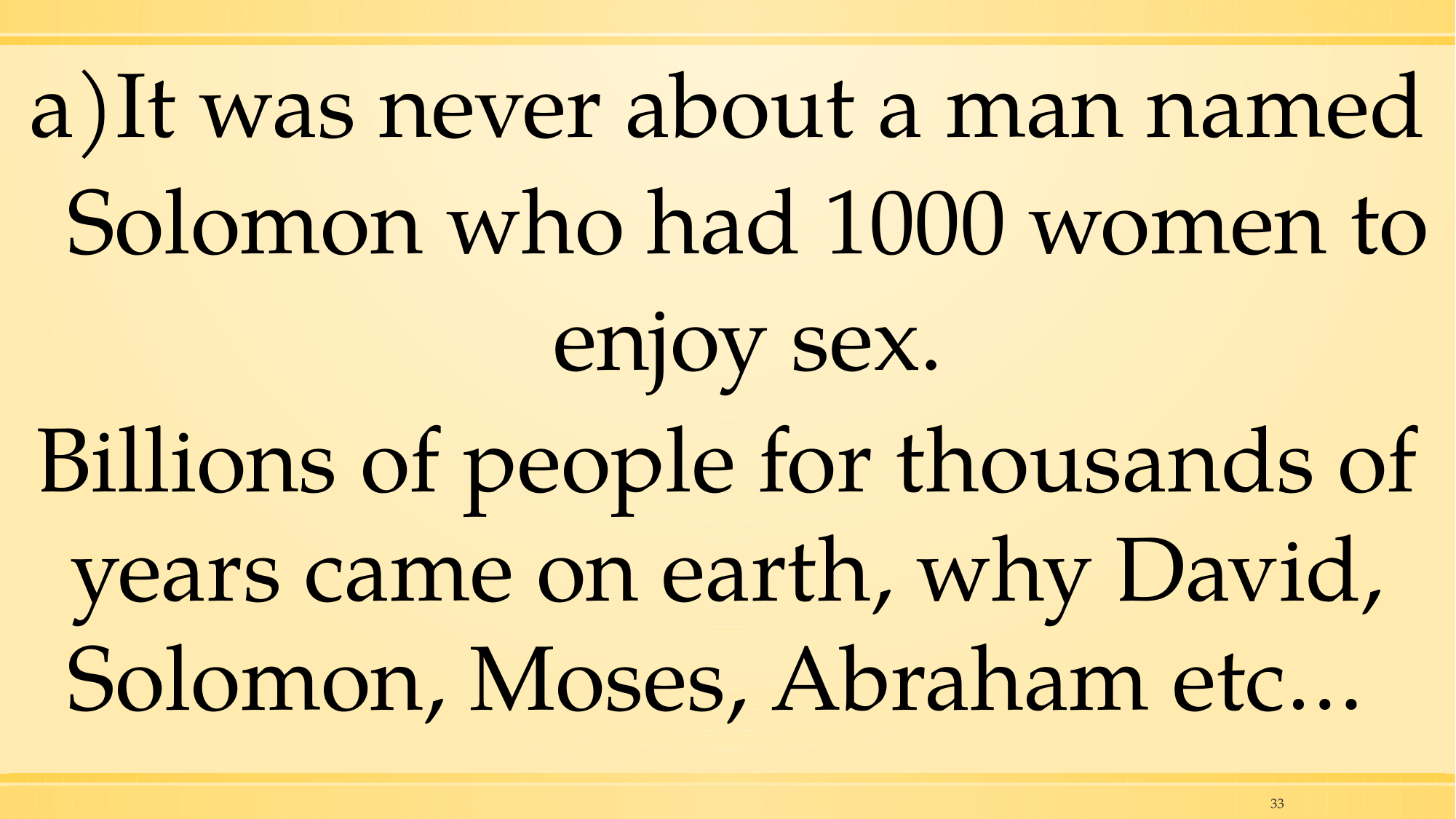

It was never about a man named Solomon who had 1000 women to enjoy sex.
Billions of people for thousands of years came on earth, why David, Solomon, Moses, Abraham etc…
33